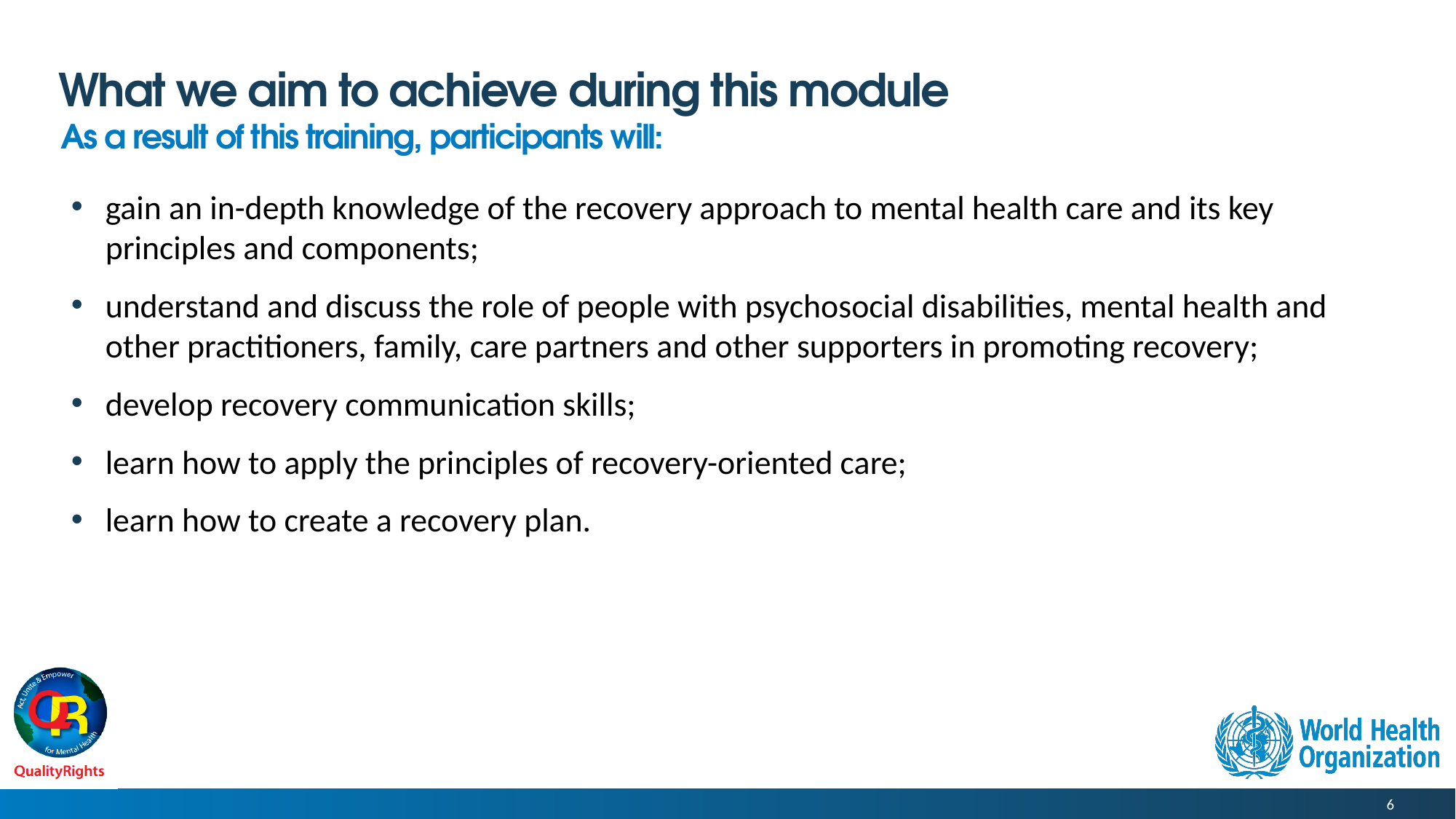

# What we aim to achieve during this module
As a result of this training, participants will:
gain an in-depth knowledge of the recovery approach to mental health care and its key principles and components;
understand and discuss the role of people with psychosocial disabilities, mental health and other practitioners, family, care partners and other supporters in promoting recovery;
develop recovery communication skills;
learn how to apply the principles of recovery-oriented care;
learn how to create a recovery plan.